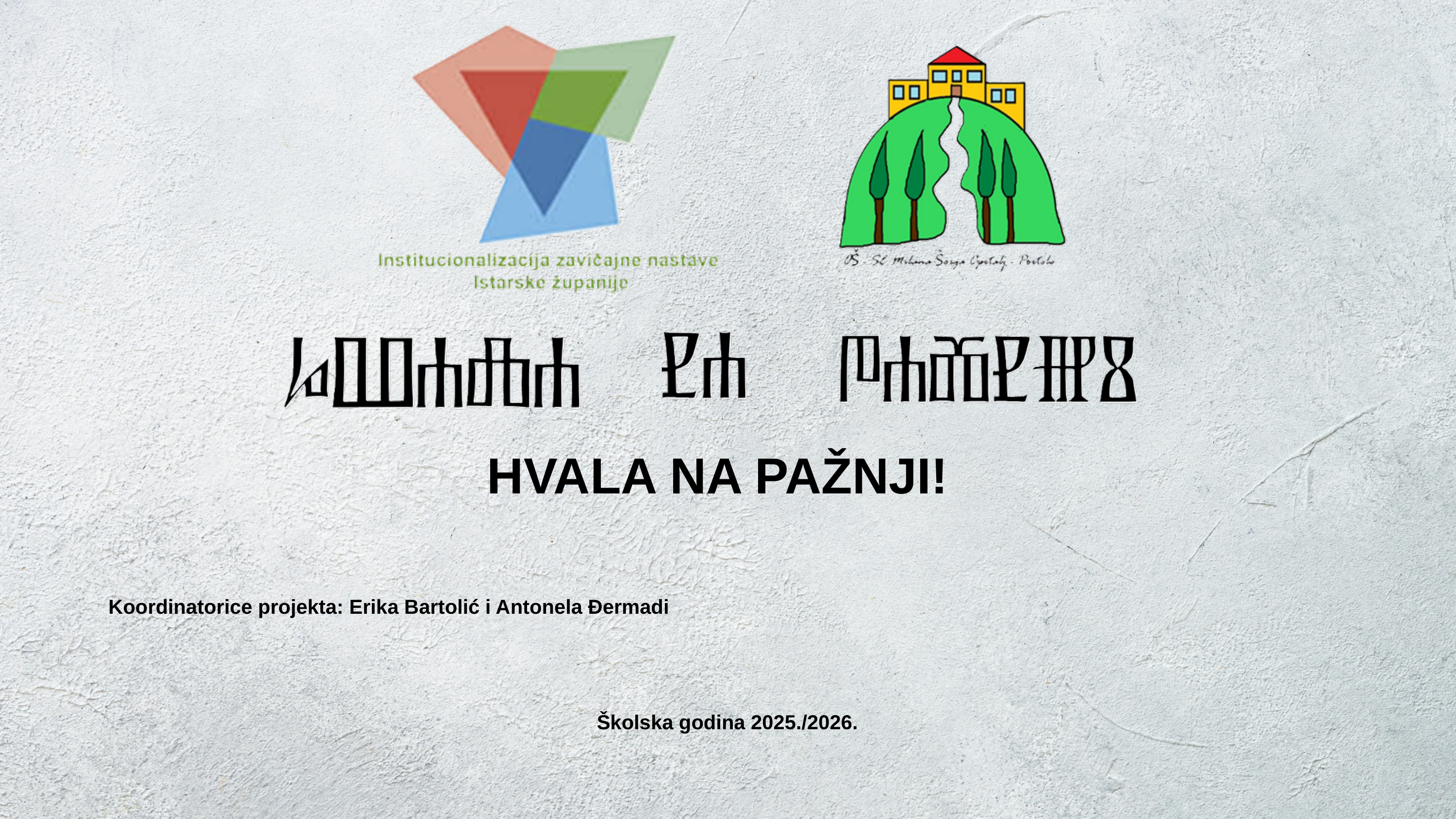

HVALA NA PAŽNJI!
Koordinatorice projekta: Erika Bartolić i Antonela Đermadi
Školska godina 2025./2026.